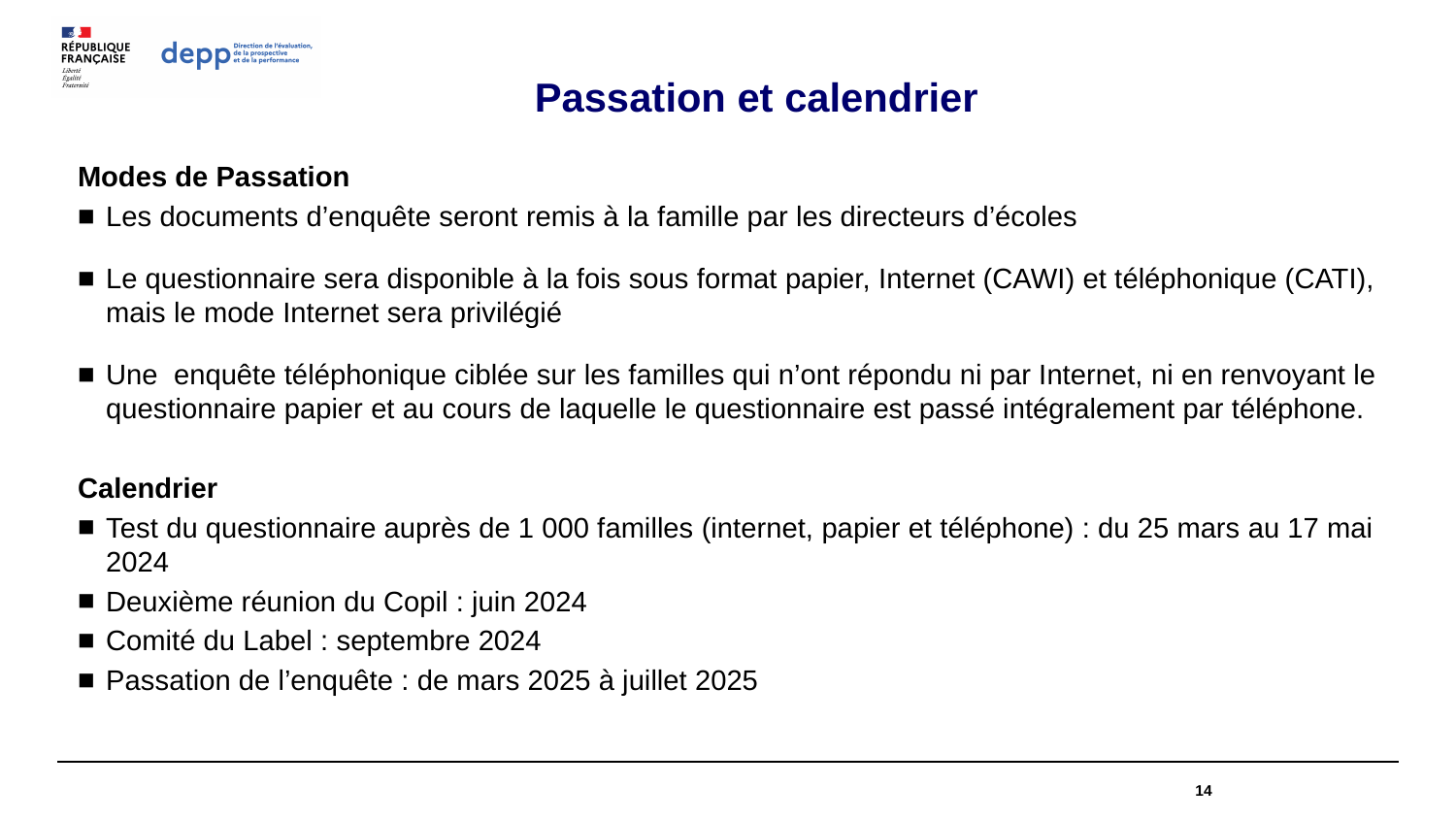

# Passation et calendrier
Modes de Passation
Les documents d’enquête seront remis à la famille par les directeurs d’écoles

Le questionnaire sera disponible à la fois sous format papier, Internet (CAWI) et téléphonique (CATI), mais le mode Internet sera privilégié

Une  enquête téléphonique ciblée sur les familles qui n’ont répondu ni par Internet, ni en renvoyant le questionnaire papier et au cours de laquelle le questionnaire est passé intégralement par téléphone.

Calendrier
Test du questionnaire auprès de 1 000 familles (internet, papier et téléphone) : du 25 mars au 17 mai 2024
Deuxième réunion du Copil : juin 2024
Comité du Label : septembre 2024
Passation de l’enquête : de mars 2025 à juillet 2025

14